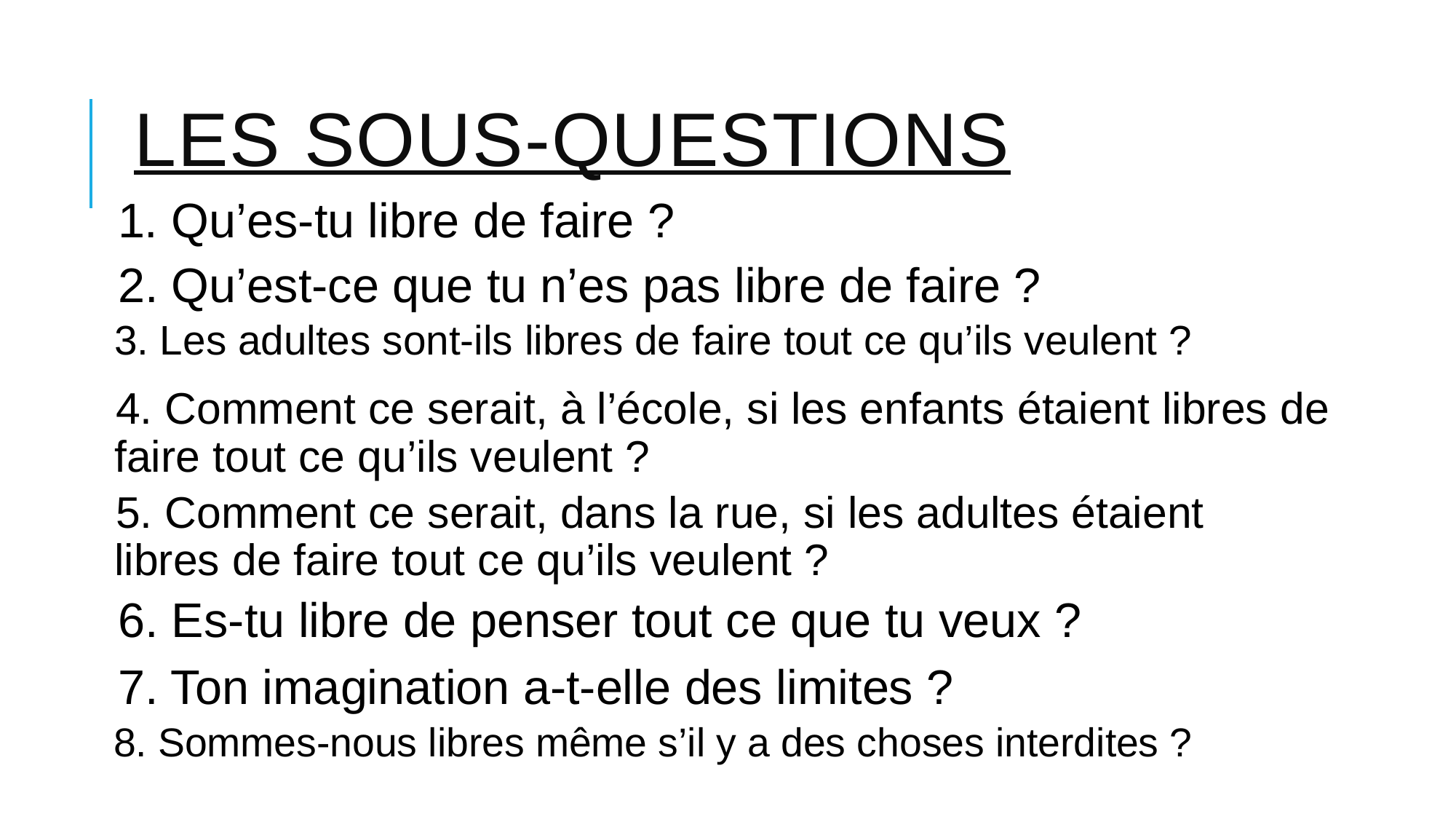

# Les sous-questions
1. Qu’es-tu libre de faire ?
2. Qu’est-ce que tu n’es pas libre de faire ?
3. Les adultes sont-ils libres de faire tout ce qu’ils veulent ?
4. Comment ce serait, à l’école, si les enfants étaient libres de faire tout ce qu’ils veulent ?
5. Comment ce serait, dans la rue, si les adultes étaient libres de faire tout ce qu’ils veulent ?
6. Es-tu libre de penser tout ce que tu veux ?
7. Ton imagination a-t-elle des limites ?
8. Sommes-nous libres même s’il y a des choses interdites ?